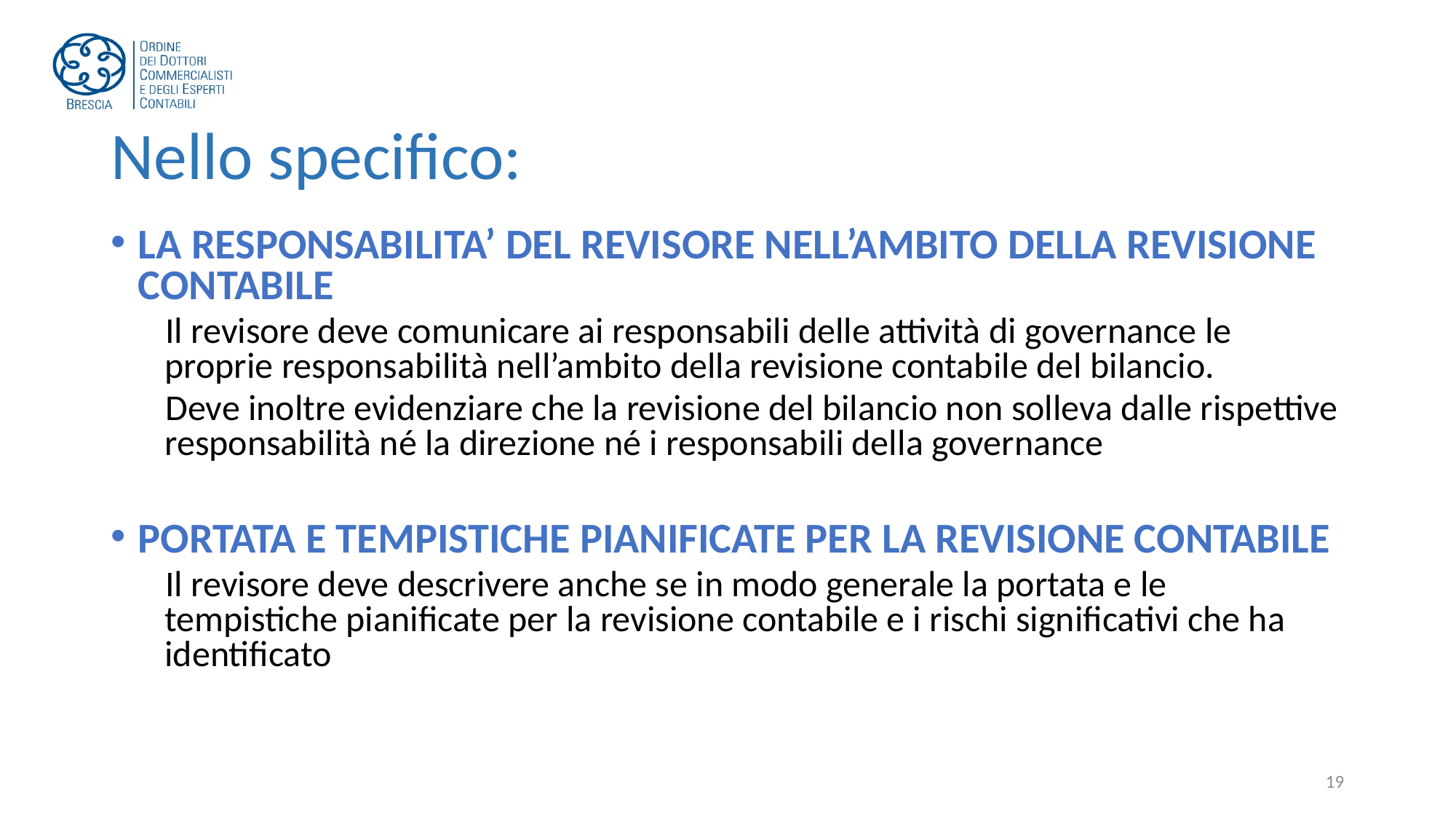

# Nello specifico:
LA RESPONSABILITA’ DEL REVISORE NELL’AMBITO DELLA REVISIONE CONTABILE
Il revisore deve comunicare ai responsabili delle attività di governance le proprie responsabilità nell’ambito della revisione contabile del bilancio.
Deve inoltre evidenziare che la revisione del bilancio non solleva dalle rispettive responsabilità né la direzione né i responsabili della governance

PORTATA E TEMPISTICHE PIANIFICATE PER LA REVISIONE CONTABILE
Il revisore deve descrivere anche se in modo generale la portata e le tempistiche pianificate per la revisione contabile e i rischi significativi che ha identificato

19